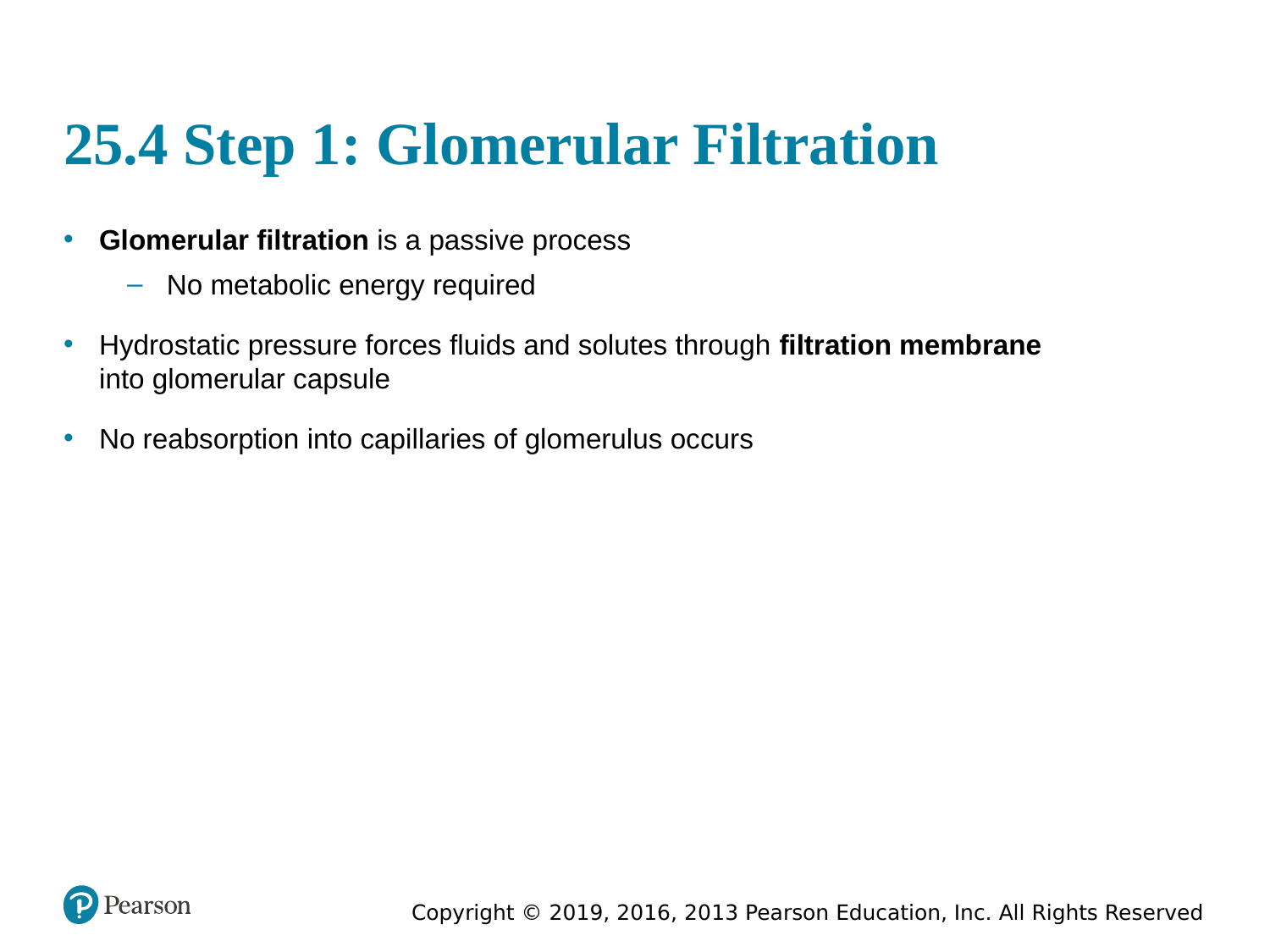

# 25.4 Step 1: Glomerular Filtration
Glomerular filtration is a passive process
No metabolic energy required
Hydrostatic pressure forces fluids and solutes through filtration membrane into glomerular capsule
No reabsorption into capillaries of glomerulus occurs